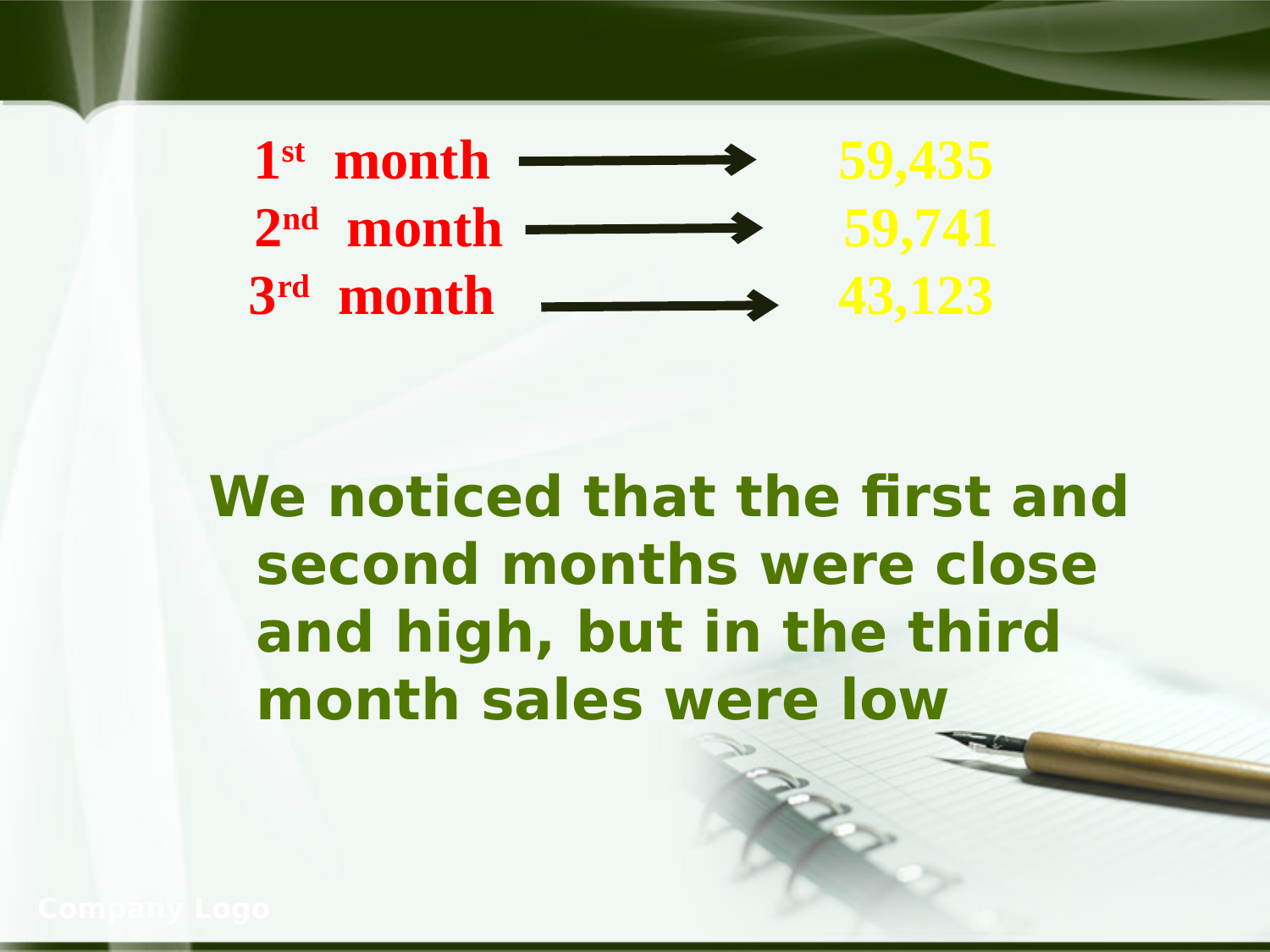

#
1st  month
 2nd  month
3rd  month

59,435
 59,741
 43,123

We noticed that the first and second months were close and high, but in the third month sales were low
Company Logo